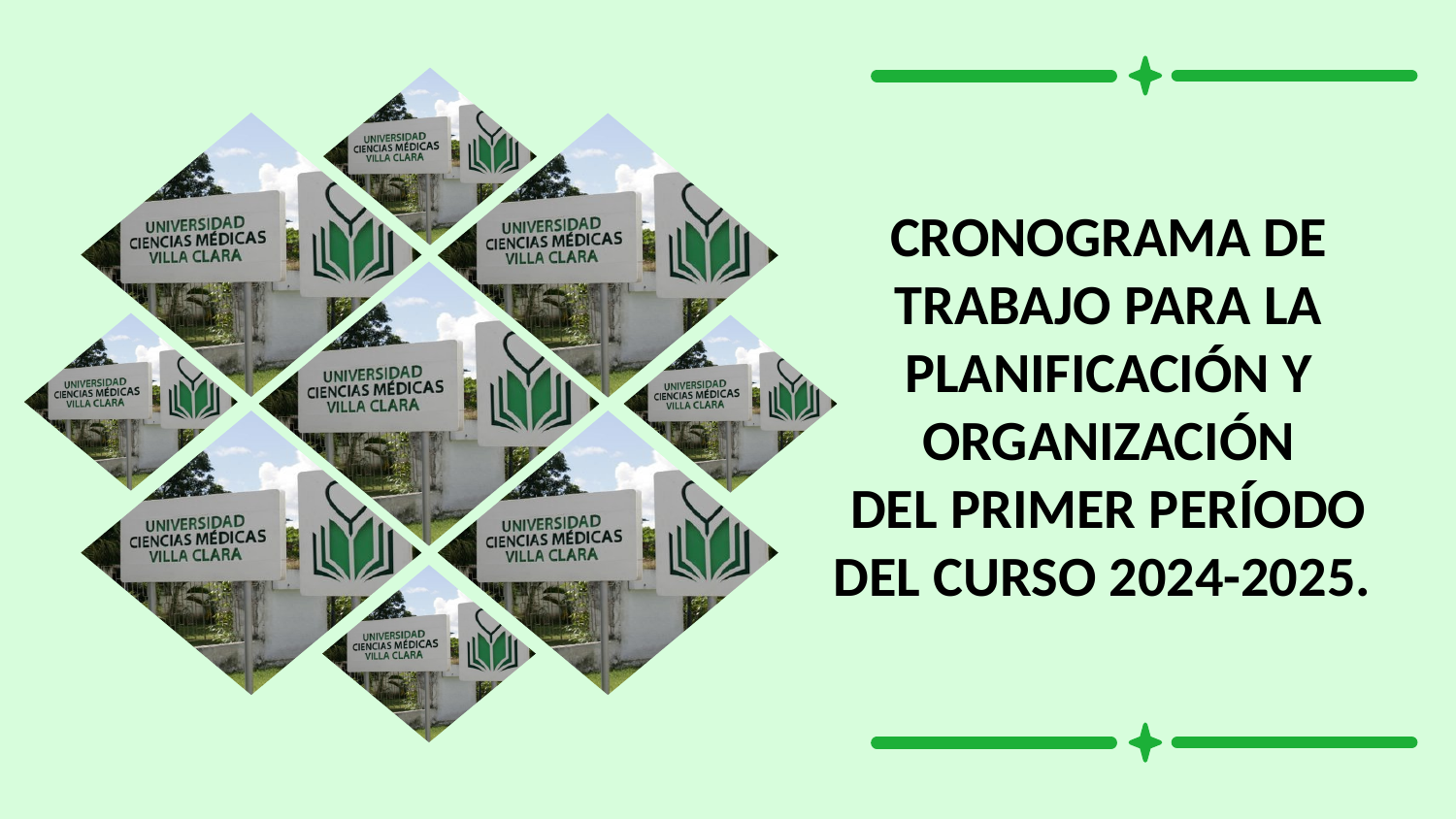

CRONOGRAMA DE TRABAJO PARA LA PLANIFICACIÓN Y ORGANIZACIÓN
DEL PRIMER PERÍODO DEL CURSO 2024-2025.